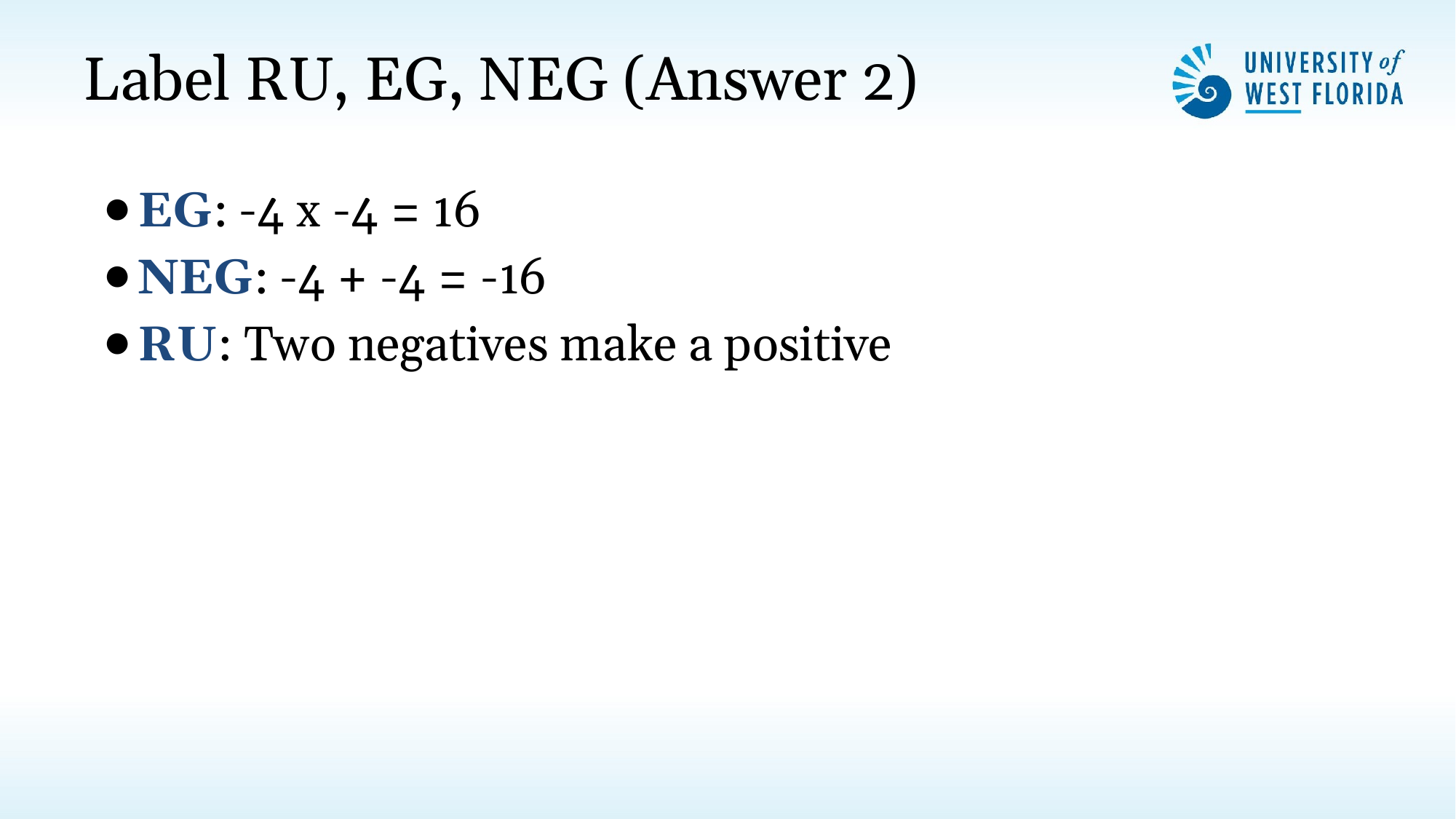

# Label RU, EG, NEG (Answer 2)
EG: -4 x -4 = 16
NEG: -4 + -4 = -16
RU: Two negatives make a positive